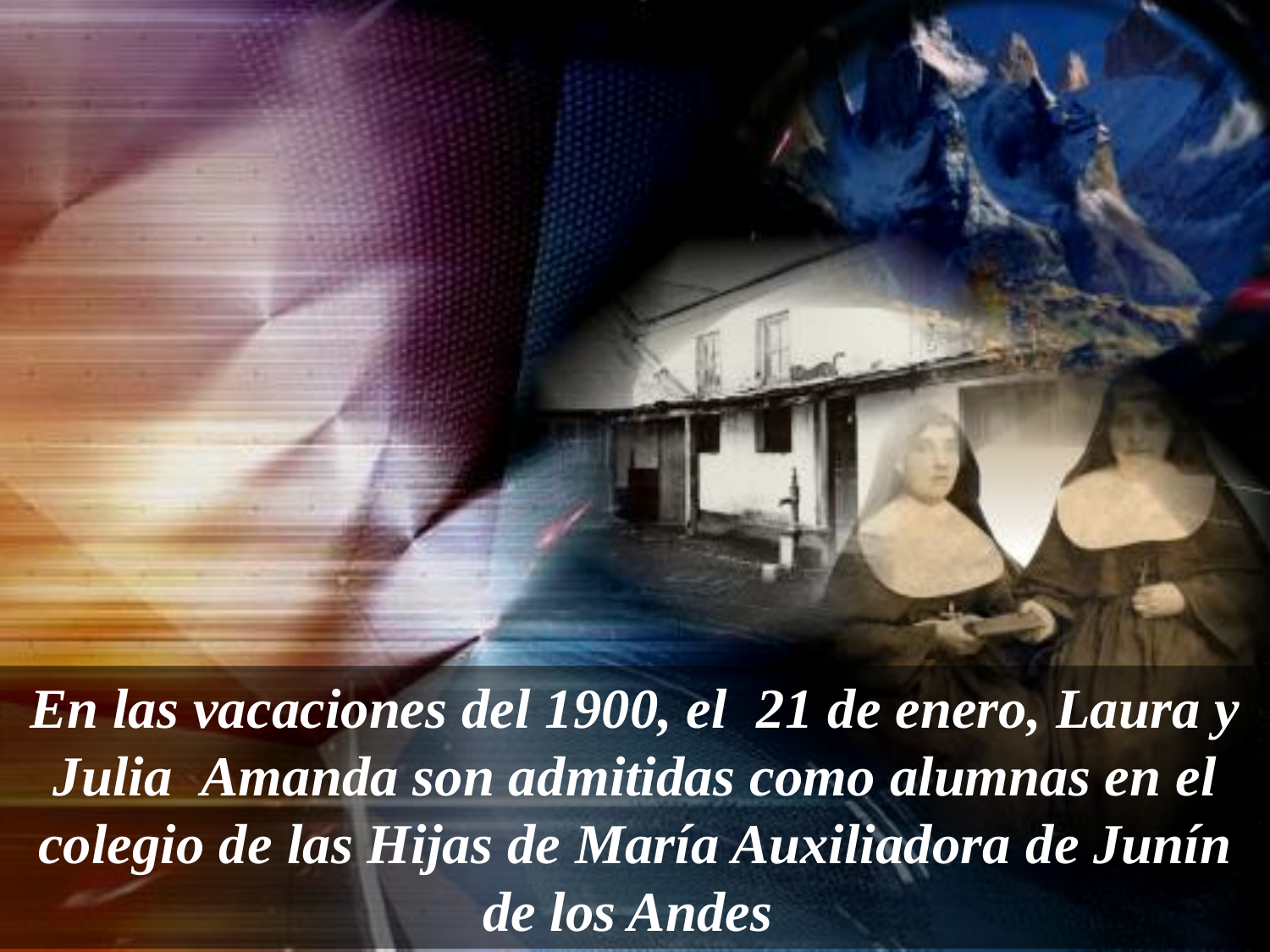

En las vacaciones del 1900, el  21 de enero, Laura y Julia  Amanda son admitidas como alumnas en el colegio de las Hijas de María Auxiliadora de Junín de los Andes